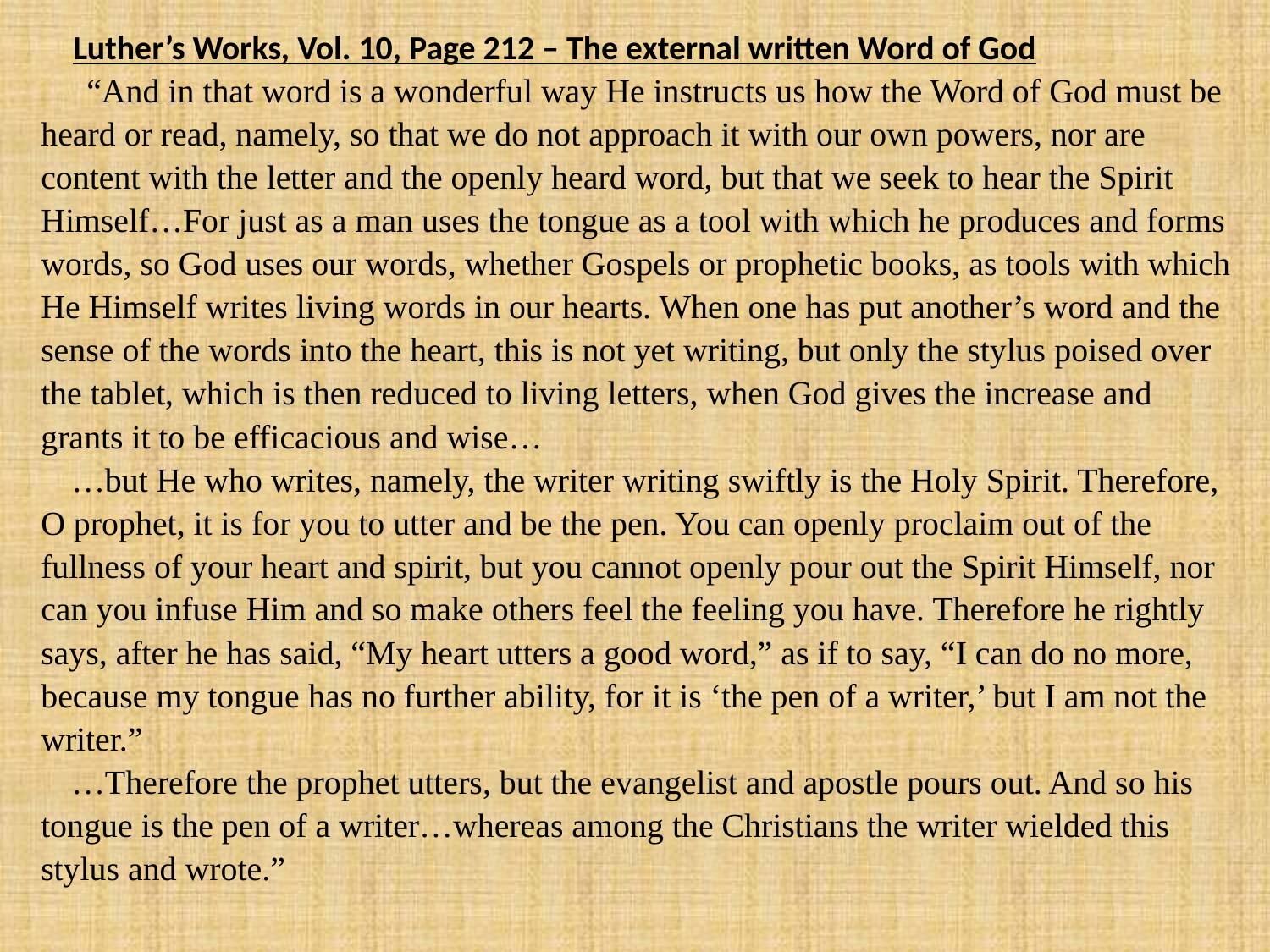

# Luther’s Works, Vol. 10, Page 212 – The external written Word of God “And in that word is a wonderful way He instructs us how the Word of God must be heard or read, namely, so that we do not approach it with our own powers, nor are content with the letter and the openly heard word, but that we seek to hear the Spirit Himself…For just as a man uses the tongue as a tool with which he produces and forms words, so God uses our words, whether Gospels or prophetic books, as tools with which He Himself writes living words in our hearts. When one has put another’s word and the sense of the words into the heart, this is not yet writing, but only the stylus poised over the tablet, which is then reduced to living letters, when God gives the increase and grants it to be efficacious and wise… …but He who writes, namely, the writer writing swiftly is the Holy Spirit. Therefore, O prophet, it is for you to utter and be the pen. You can openly proclaim out of the fullness of your heart and spirit, but you cannot openly pour out the Spirit Himself, nor can you infuse Him and so make others feel the feeling you have. Therefore he rightly says, after he has said, “My heart utters a good word,” as if to say, “I can do no more, because my tongue has no further ability, for it is ‘the pen of a writer,’ but I am not the writer.” …Therefore the prophet utters, but the evangelist and apostle pours out. And so his tongue is the pen of a writer…whereas among the Christians the writer wielded this stylus and wrote.”